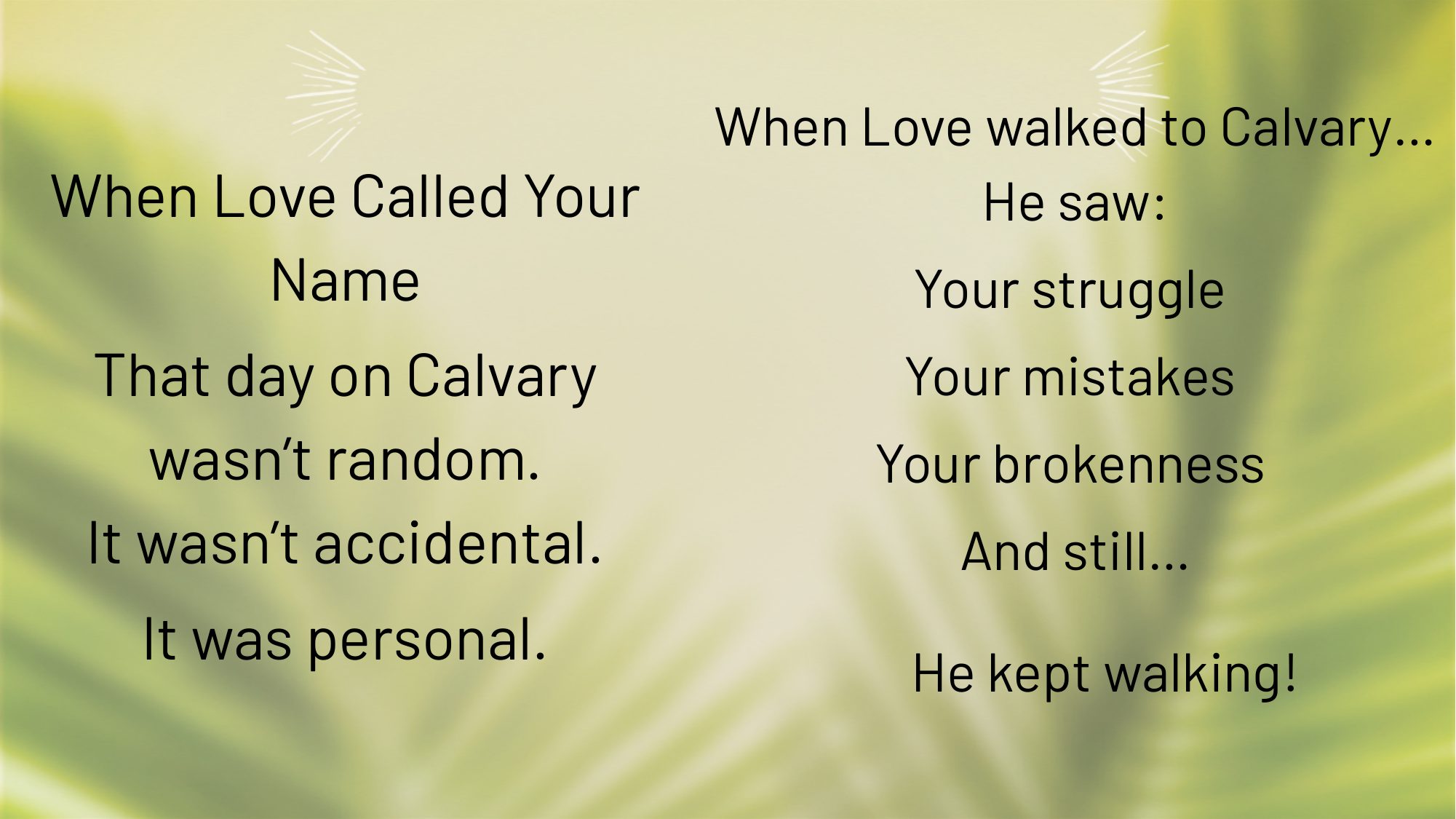

When Love walked to Calvary…
He saw:
Your struggle
Your mistakes
Your brokenness
And still…
When Love Called Your Name
That day on Calvary wasn’t random.
It wasn’t accidental.
It was personal.
He kept walking!